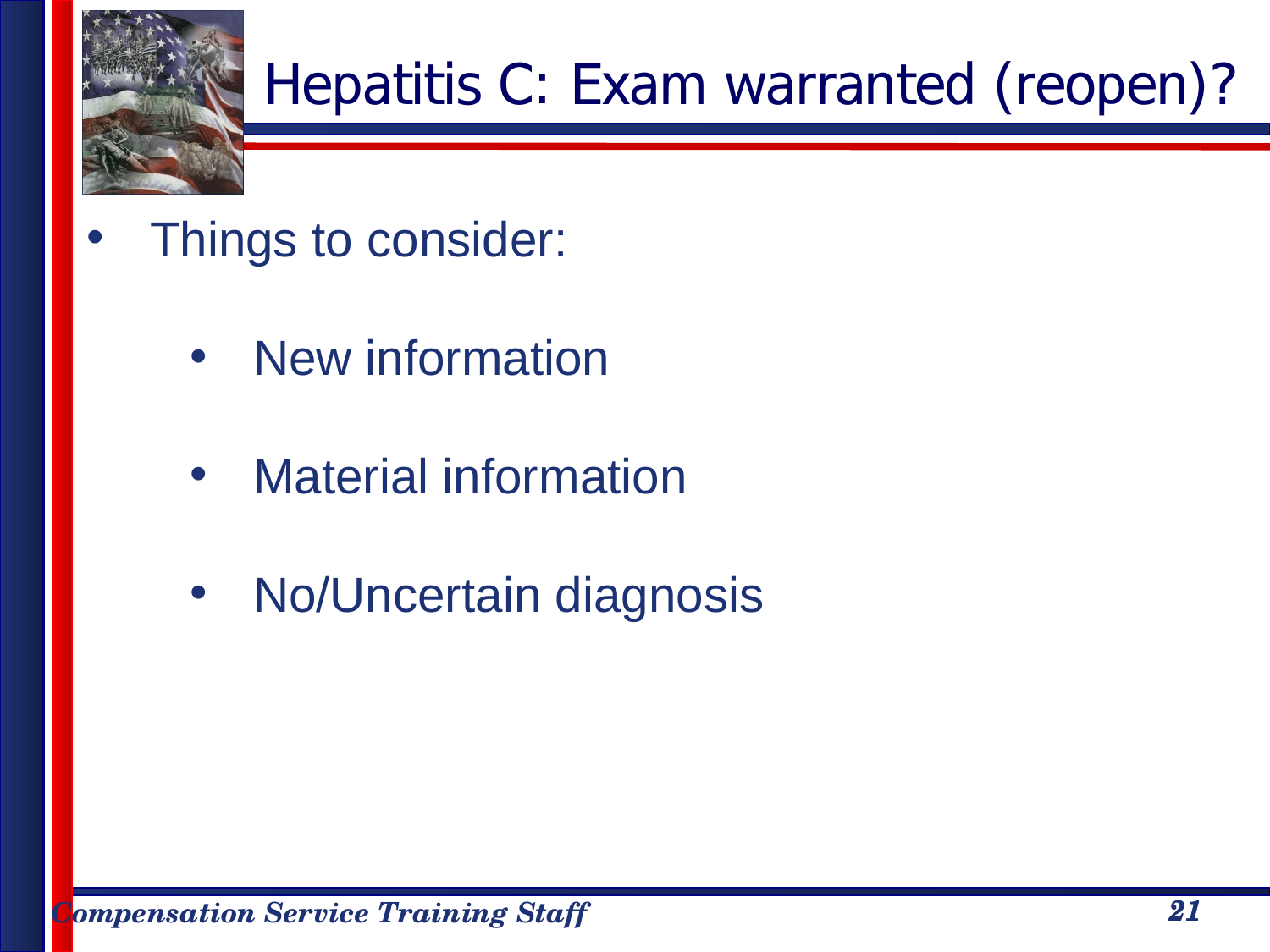

Hepatitis C: Exam warranted (reopen)?

Things to consider:

New information

Material information

No/Uncertain diagnosis

21
21